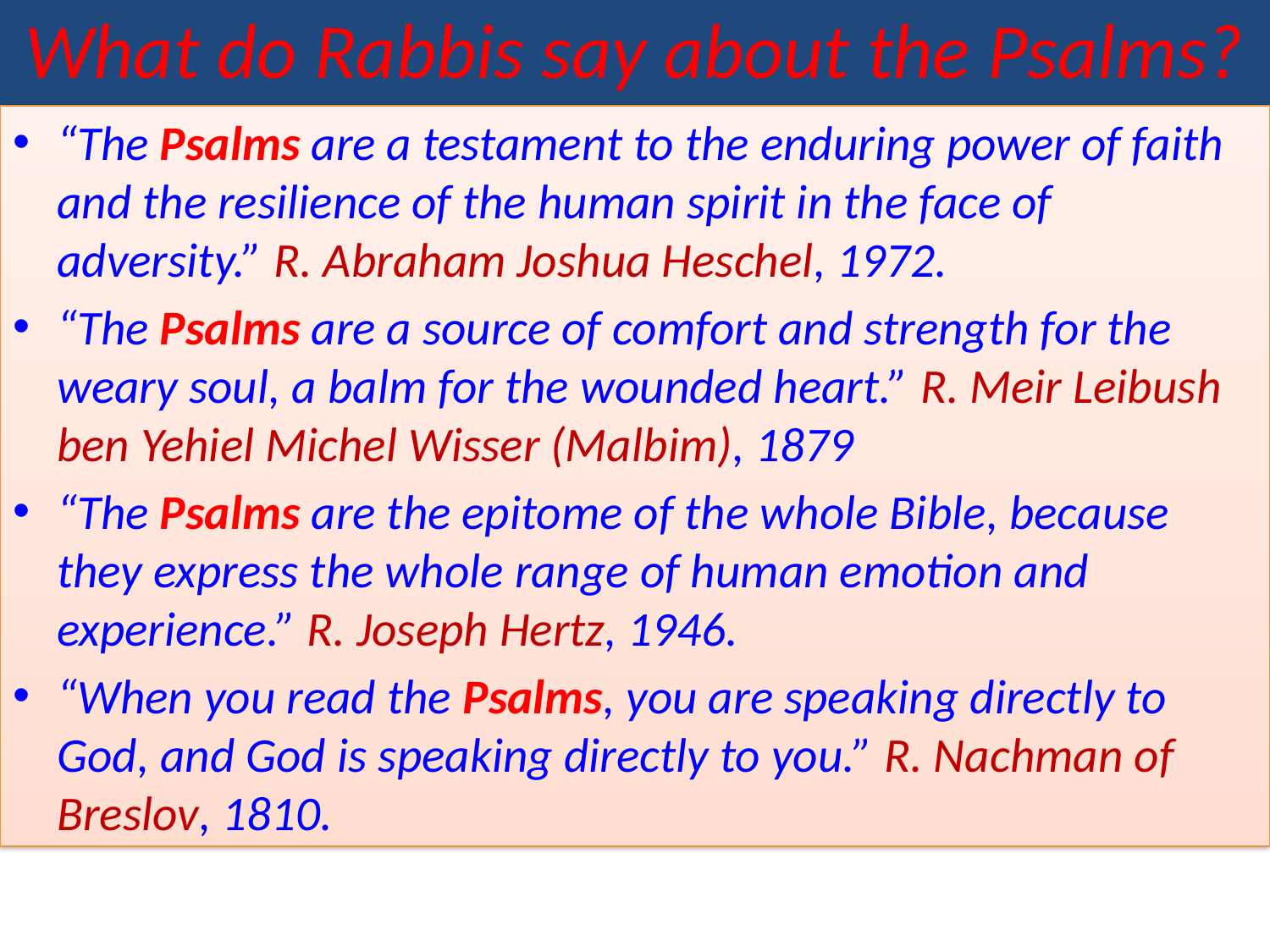

# What do Rabbis say about the Psalms?
“The Psalms are a testament to the enduring power of faith and the resilience of the human spirit in the face of adversity.” R. Abraham Joshua Heschel, 1972.
“The Psalms are a source of comfort and strength for the weary soul, a balm for the wounded heart.” R. Meir Leibush ben Yehiel Michel Wisser (Malbim), 1879
“The Psalms are the epitome of the whole Bible, because they express the whole range of human emotion and experience.” R. Joseph Hertz, 1946.
“When you read the Psalms, you are speaking directly to God, and God is speaking directly to you.” R. Nachman of Breslov, 1810.